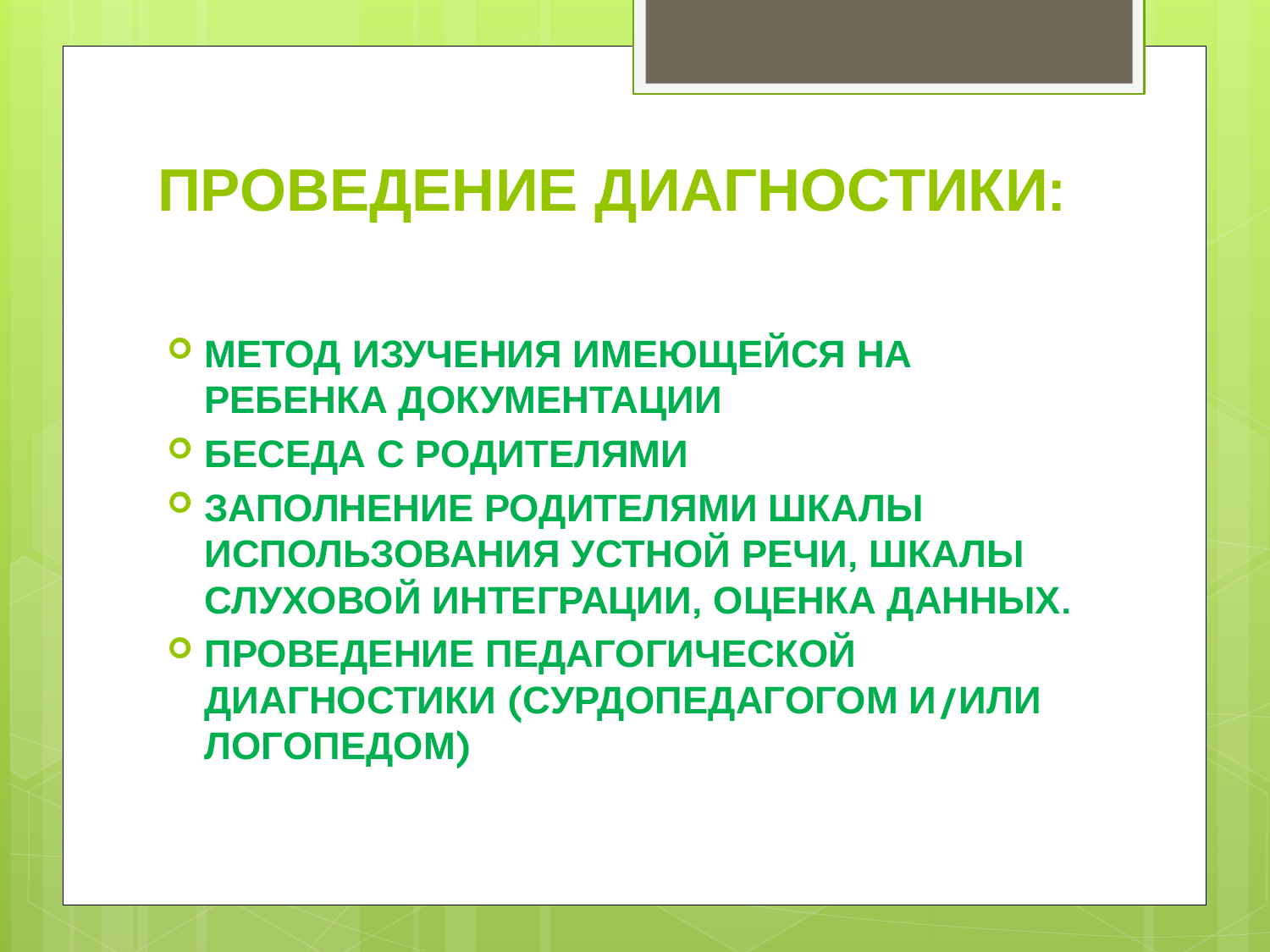

# ПРОВЕДЕНИЕ ДИАГНОСТИКИ:
МЕТОД ИЗУЧЕНИЯ ИМЕЮЩЕЙСЯ НА РЕБЕНКА ДОКУМЕНТАЦИИ
БЕСЕДА С РОДИТЕЛЯМИ
ЗАПОЛНЕНИЕ РОДИТЕЛЯМИ ШКАЛЫ ИСПОЛЬЗОВАНИЯ УСТНОЙ РЕЧИ, ШКАЛЫ СЛУХОВОЙ ИНТЕГРАЦИИ, ОЦЕНКА ДАННЫХ.
ПРОВЕДЕНИЕ ПЕДАГОГИЧЕСКОЙ ДИАГНОСТИКИ (СУРДОПЕДАГОГОМ И/ИЛИ ЛОГОПЕДОМ)